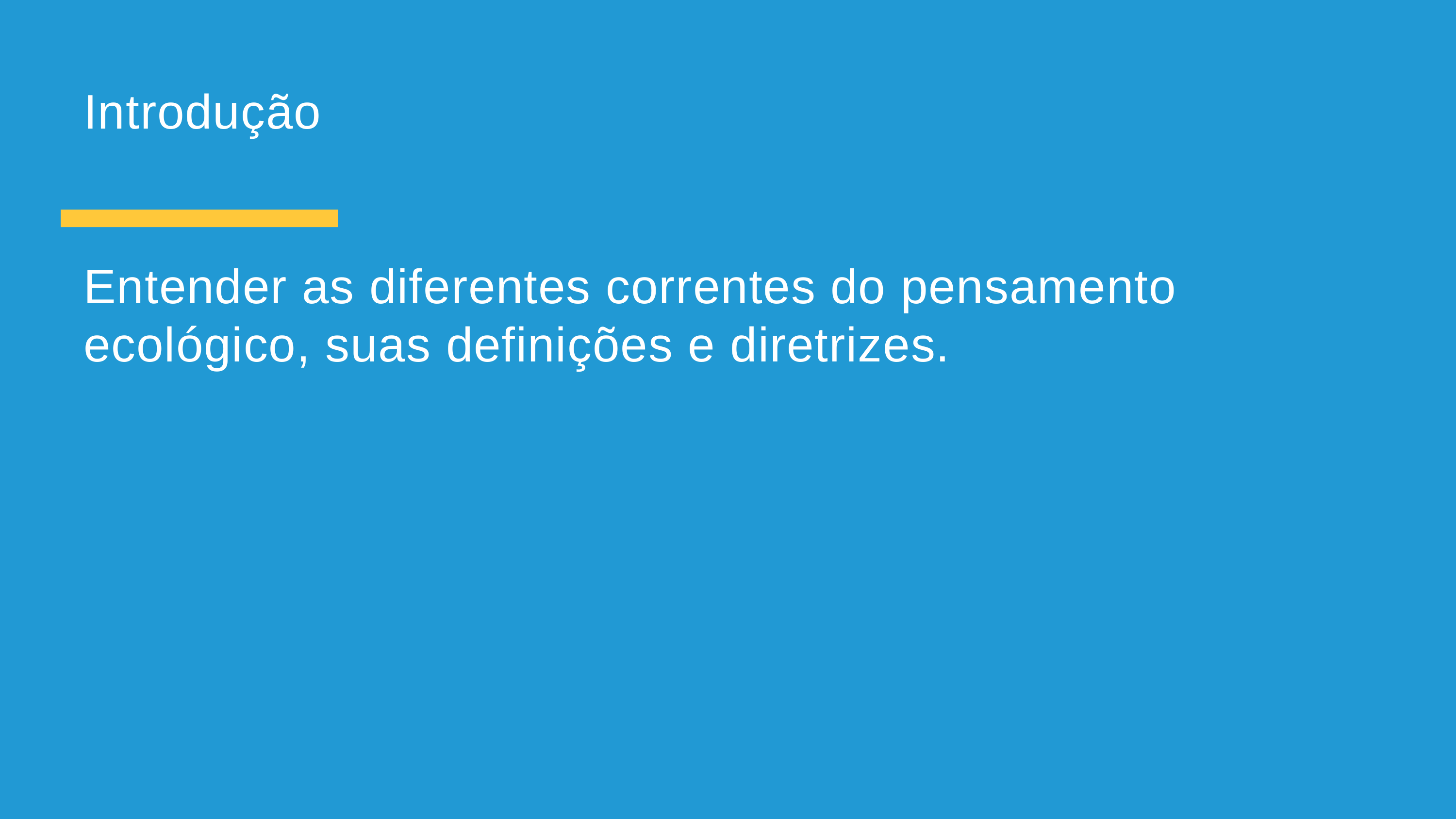

Introdução

Entender as diferentes correntes do pensamento ecológico, suas definições e diretrizes.